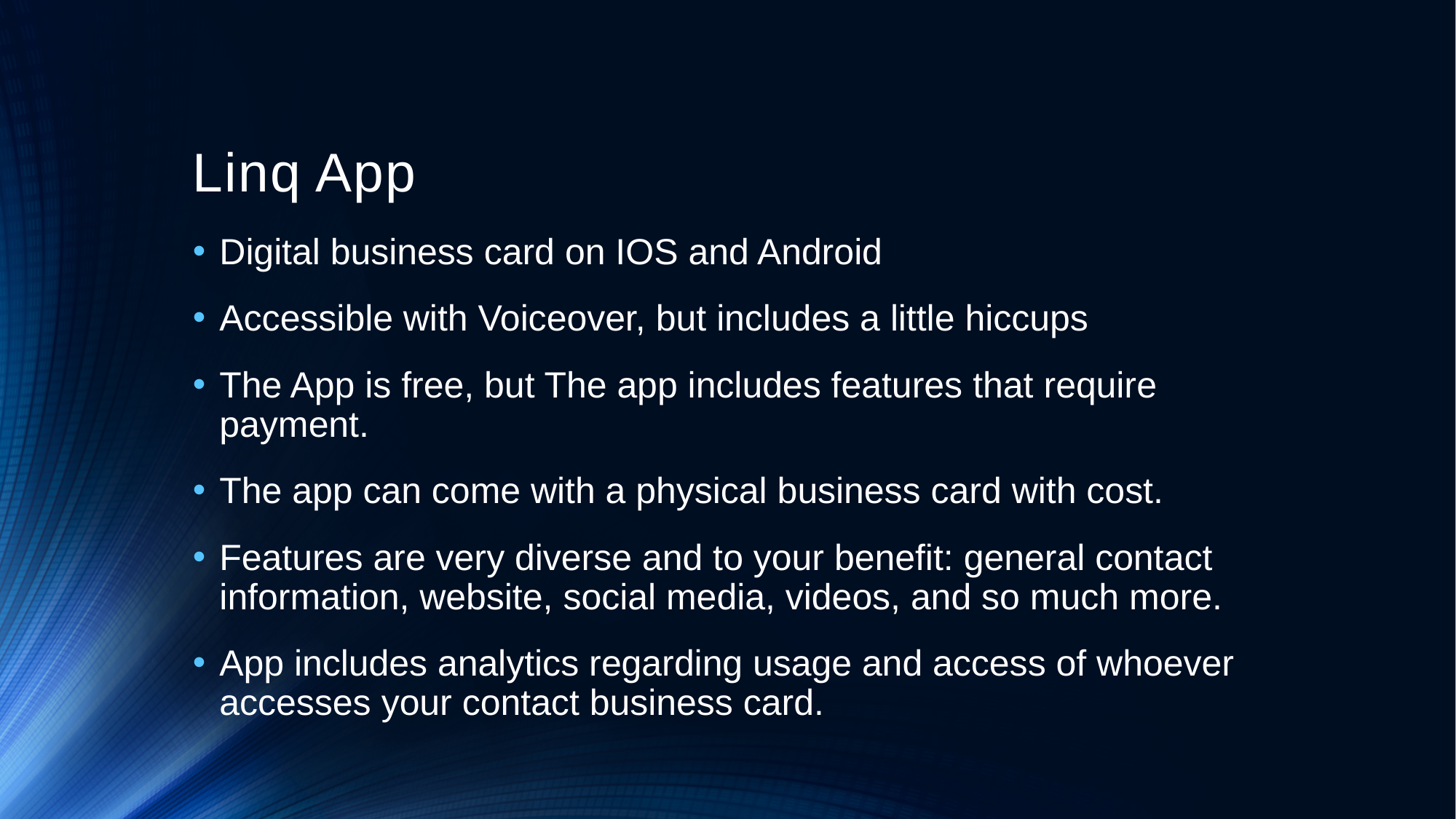

# Linq App
Digital business card on IOS and Android
Accessible with Voiceover, but includes a little hiccups
The App is free, but The app includes features that require payment.
The app can come with a physical business card with cost.
Features are very diverse and to your benefit: general contact information, website, social media, videos, and so much more.
App includes analytics regarding usage and access of whoever accesses your contact business card.